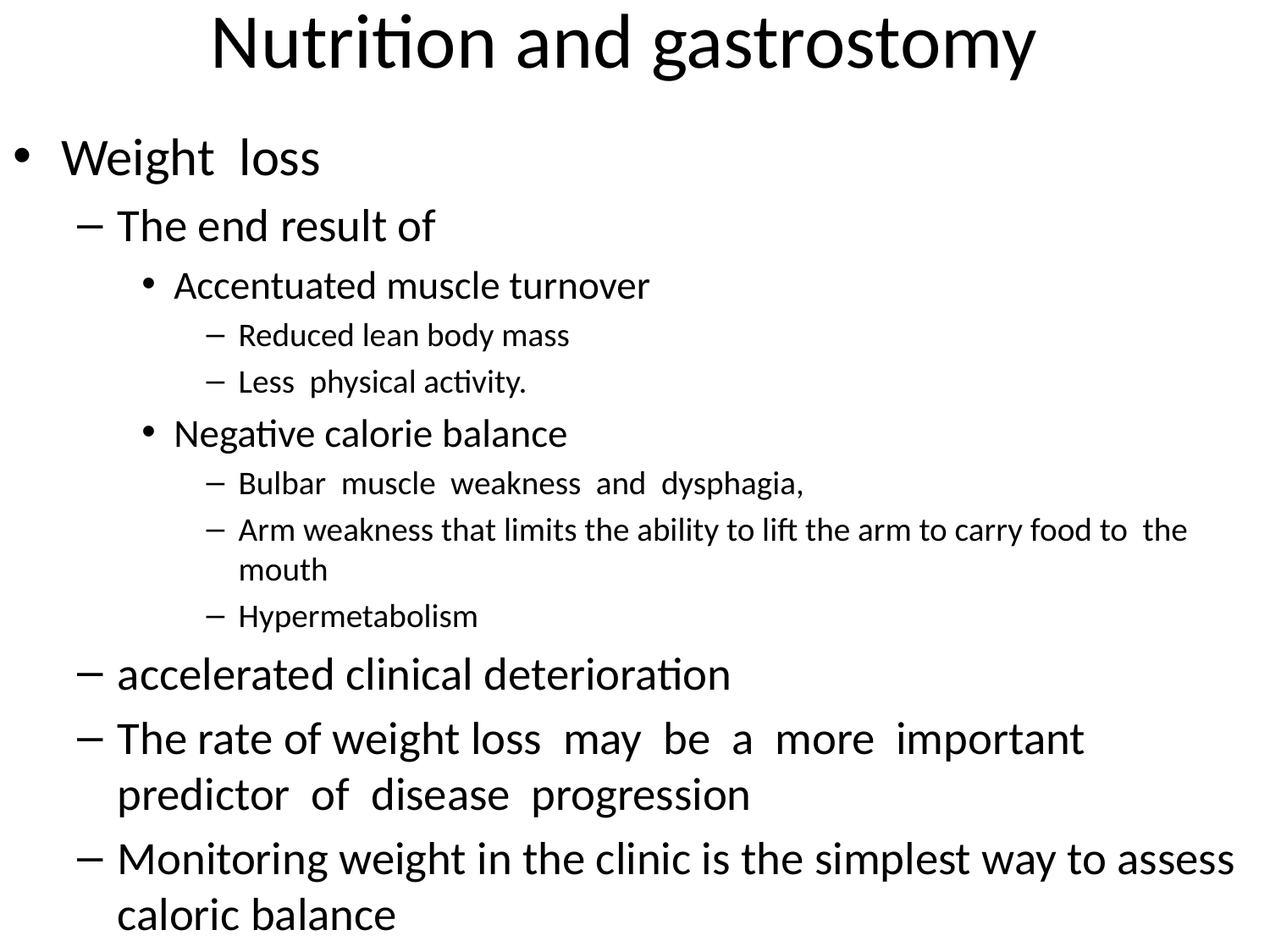

# Nutrition and gastrostomy
Weight  loss
The end result of
Accentuated muscle turnover
Reduced lean body mass
Less  physical activity.
Negative calorie balance
Bulbar  muscle  weakness  and  dysphagia,
Arm weakness that limits the ability to lift the arm to carry food to  the  mouth
Hypermetabolism
accelerated clinical deterioration
The rate of weight loss  may  be  a  more  important  predictor  of  disease  progression
Monitoring weight in the clinic is the simplest way to assess caloric balance